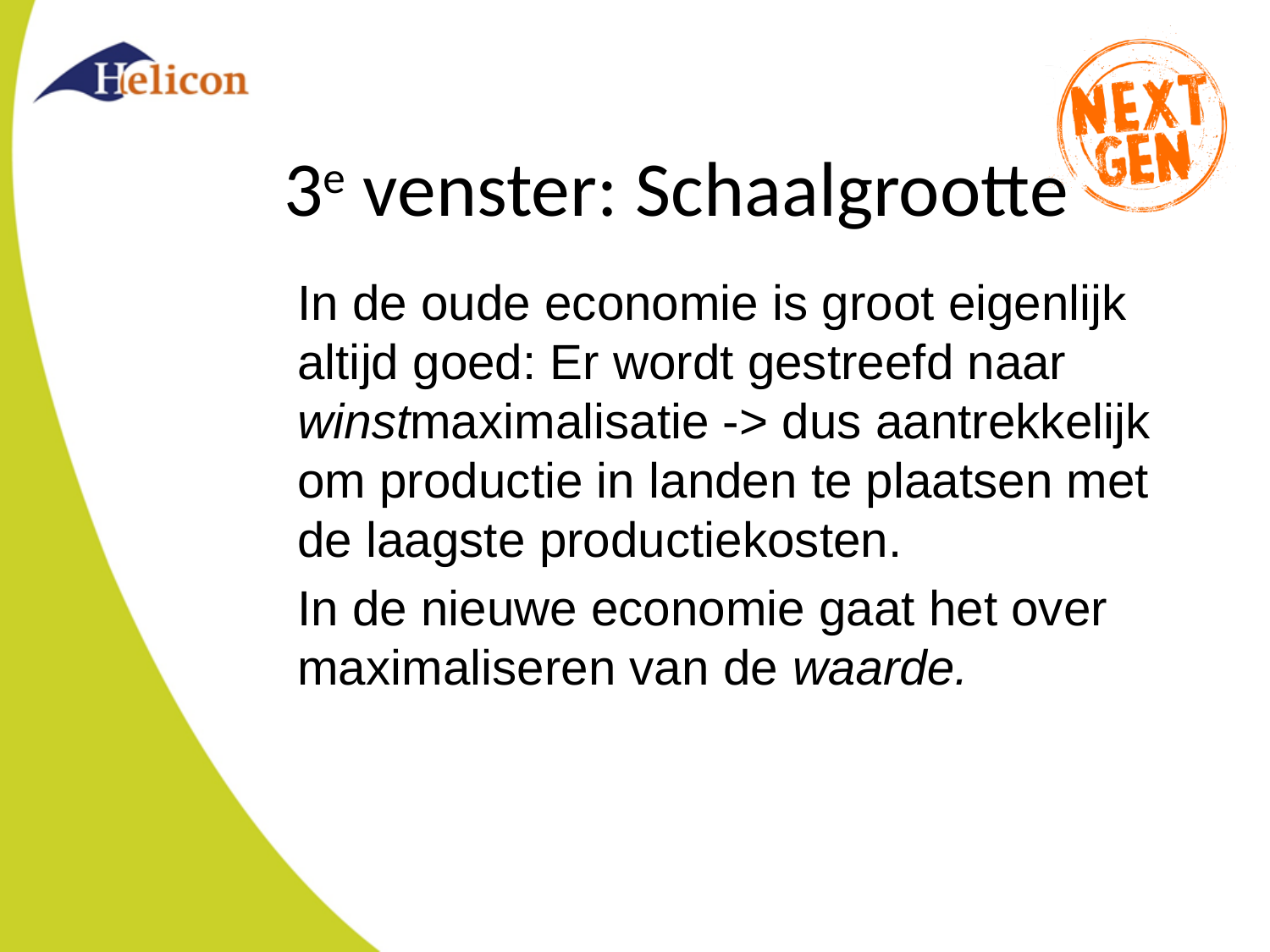

# 3e venster: Schaalgrootte
In de oude economie is groot eigenlijk altijd goed: Er wordt gestreefd naar winstmaximalisatie -> dus aantrekkelijk om productie in landen te plaatsen met de laagste productiekosten.
In de nieuwe economie gaat het over maximaliseren van de waarde.